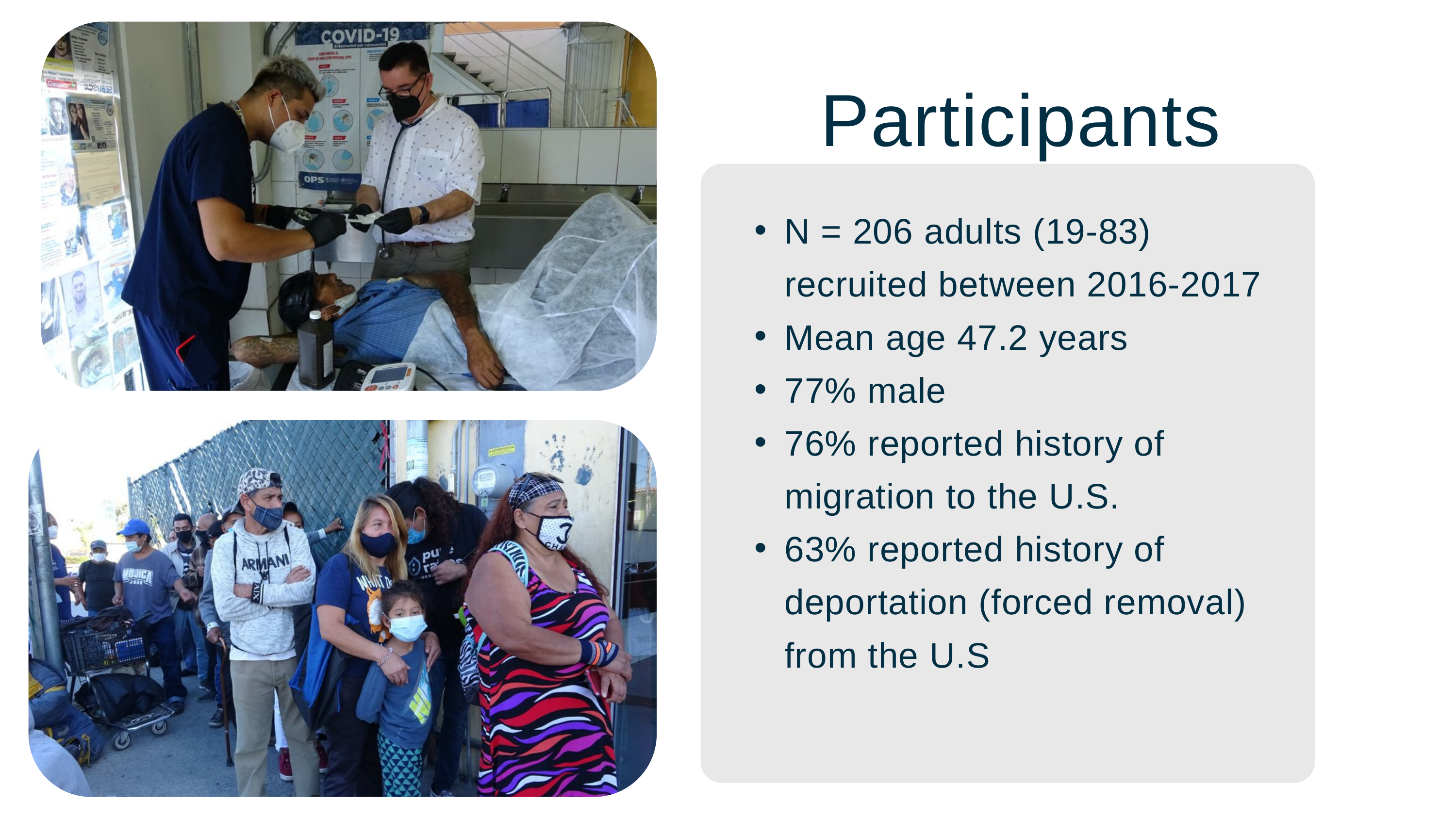

Participants

N = 206 adults (19-83) recruited between 2016-2017
Mean age 47.2 years
77% male
76% reported history of migration to the U.S.
63% reported history of deportation (forced removal) from the U.S